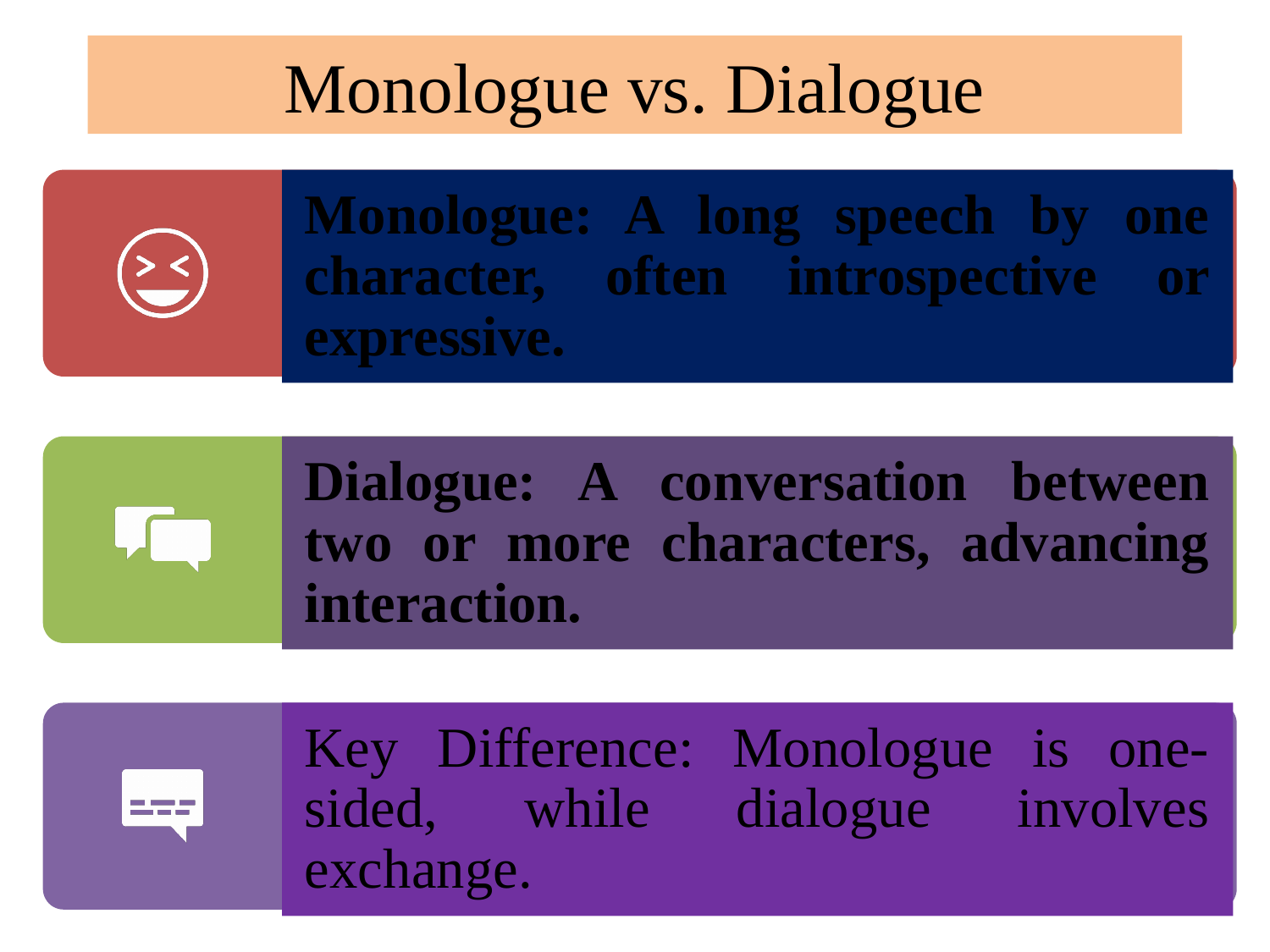

# Monologue vs. Dialogue
Monologue: A long speech by one character, often introspective or expressive.
Dialogue: A conversation between two or more characters, advancing interaction.
Key Difference: Monologue is one-sided, while dialogue involves exchange.